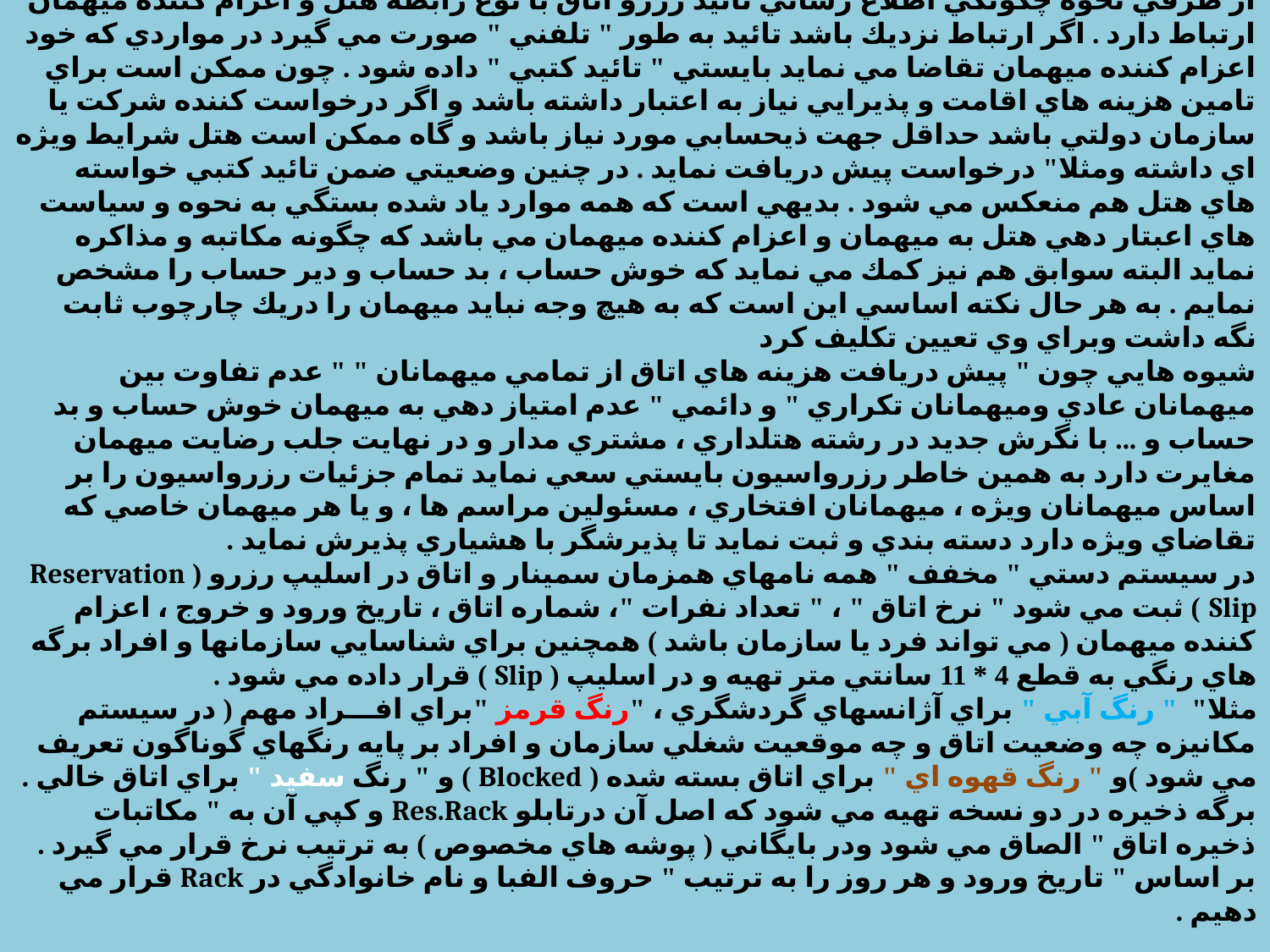

از طرفي نحوه چگونگي اطلاع رساني تائيد رزرو اتاق با نوع رابطه هتل و اعزام كننده ميهمان ارتباط دارد . اگر ارتباط نزديك باشد تائيد به طور " تلفني " صورت مي گيرد در مواردي كه خود اعزام كننده ميهمان تقاضا مي نمايد بايستي " تائيد كتبي " داده شود . چون ممكن است براي تامين هزينه هاي اقامت و پذيرايي نياز به اعتبار داشته باشد و اگر درخواست كننده شركت يا سازمان دولتي باشد حداقل جهت ذيحسابي مورد نياز باشد و گاه ممكن است هتل شرايط ويژه اي داشته ومثلا" درخواست پيش دريافت نمايد . در چنين وضعيتي ضمن تائيد كتبي خواسته هاي هتل هم منعكس مي شود . بديهي است كه همه موارد ياد شده بستگي به نحوه و سياست هاي اعبتار دهي هتل به ميهمان و اعزام كننده ميهمان مي باشد كه چگونه مكاتبه و مذاكره نمايد البته سوابق هم نيز كمك مي نمايد كه خوش حساب ، بد حساب و دير حساب را مشخص نمايم . به هر حال نكته اساسي اين است كه به هيچ وجه نبايد ميهمان را دريك چارچوب ثابت نگه داشت وبراي وي تعيين تكليف كرد
شيوه هايي چون " پيش دريافت هزينه هاي اتاق از تمامي ميهمانان " " عدم تفاوت بين ميهمانان عادي وميهمانان تكراري " و دائمي " عدم امتياز دهي به ميهمان خوش حساب و بد حساب و ... با نگرش جديد در رشته هتلداري ، مشتري مدار و در نهايت جلب رضايت ميهمان مغايرت دارد به همين خاطر رزرواسيون بايستي سعي نمايد تمام جزئيات رزرواسيون را بر اساس ميهمانان ويژه ، ميهمانان افتخاري ، مسئولين مراسم ها ، و يا هر ميهمان خاصي كه تقاضاي ويژه دارد دسته بندي و ثبت نمايد تا پذيرشگر با هشياري پذيرش نمايد .
در سيستم دستي " مخفف " همه نامهاي همزمان سمينار و اتاق در اسليپ رزرو ( Reservation Slip ) ثبت مي شود " نرخ اتاق " ، " تعداد نفرات "، شماره اتاق ، تاريخ ورود و خروج ، اعزام كننده ميهمان ( مي تواند فرد يا سازمان باشد ) همچنين براي شناسايي سازمانها و افراد برگه هاي رنگي به قطع 4 * 11 سانتي متر تهيه و در اسليپ ( Slip ) قرار داده مي شود .
مثلا"  " رنگ آبي " براي آژانسهاي گردشگري ، "رنگ قرمز "براي افـــراد مهم ( در سيستم مكانيزه چه وضعيت اتاق و چه موقعيت شغلي سازمان و افراد بر پايه رنگهاي گوناگون تعريف مي شود )و " رنگ قهوه اي " براي اتاق بسته شده ( Blocked ) و " رنگ سفيد " براي اتاق خالي .
برگه ذخيره در دو نسخه تهيه مي شود كه اصل آن درتابلو Res.Rack و كپي آن به " مكاتبات ذخيره اتاق " الصاق مي شود ودر بايگاني ( پوشه هاي مخصوص ) به ترتيب نرخ قرار مي گيرد .
بر اساس " تاريخ ورود و هر روز را به ترتيب " حروف الفبا و نام خانوادگي در Rack قرار مي دهيم .